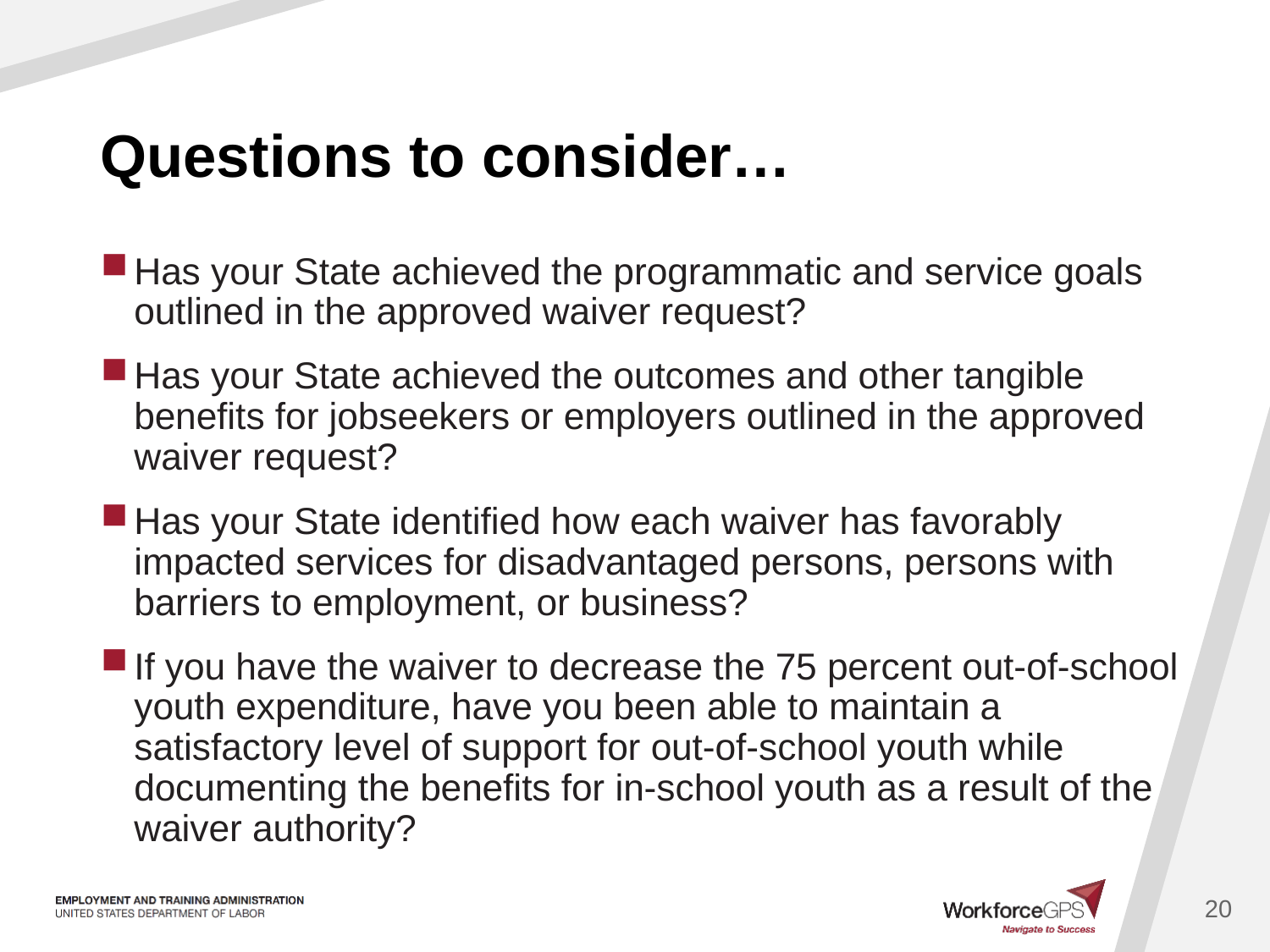

20
# Questions to consider…
Has your State achieved the programmatic and service goals outlined in the approved waiver request?
Has your State achieved the outcomes and other tangible benefits for jobseekers or employers outlined in the approved waiver request?
Has your State identified how each waiver has favorably impacted services for disadvantaged persons, persons with barriers to employment, or business?
If you have the waiver to decrease the 75 percent out-of-school youth expenditure, have you been able to maintain a satisfactory level of support for out-of-school youth while documenting the benefits for in-school youth as a result of the waiver authority?